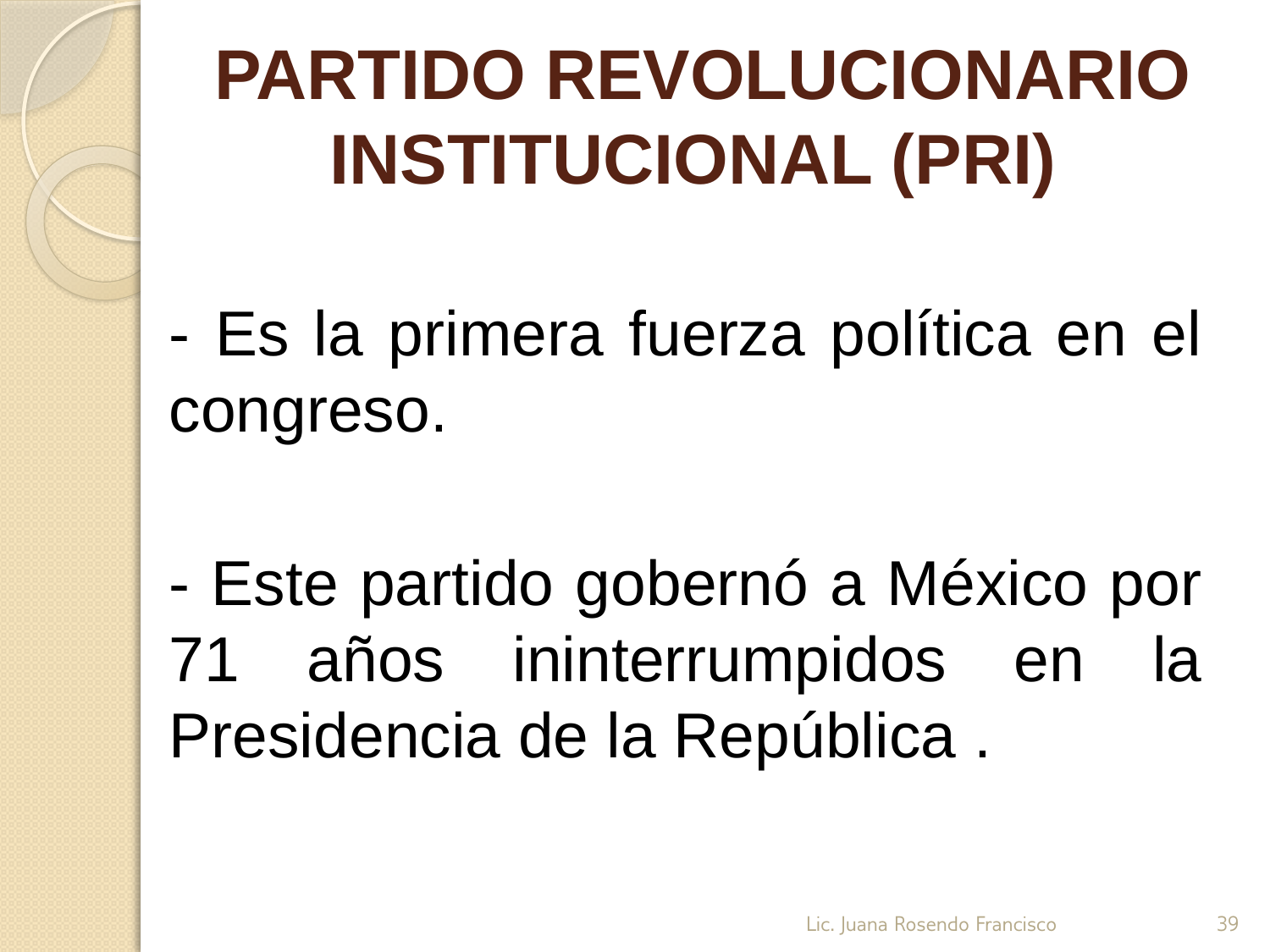

# PARTIDO REVOLUCIONARIO INSTITUCIONAL (PRI)
- Es la primera fuerza política en el congreso.

- Este partido gobernó a México por 71 años ininterrumpidos en la Presidencia de la República .

Lic. Juana Rosendo Francisco
39